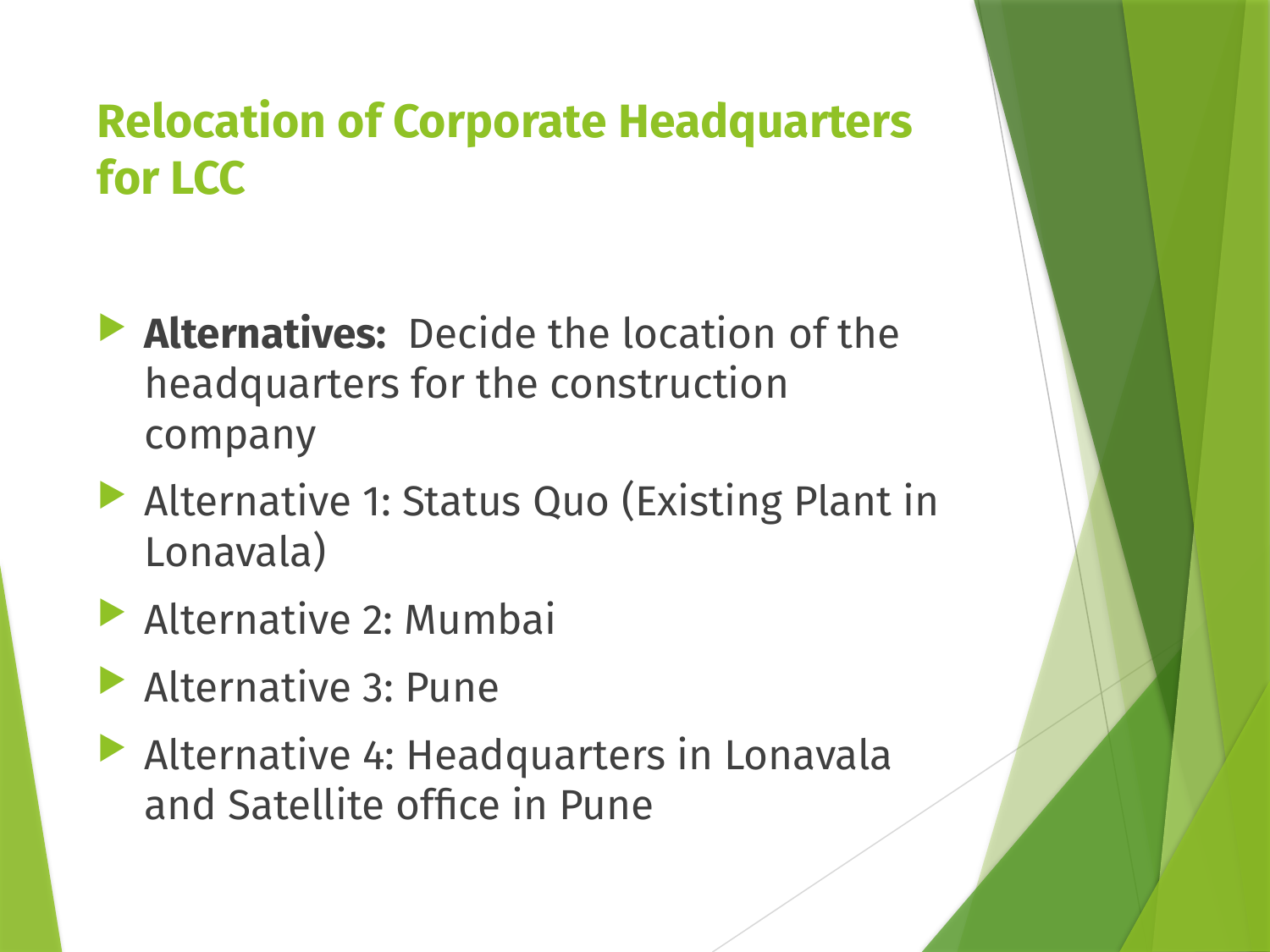

# Relocation of Corporate Headquarters for LCC
Alternatives:  Decide the location of the headquarters for the construction company
Alternative 1: Status Quo (Existing Plant in Lonavala)
Alternative 2: Mumbai
Alternative 3: Pune
Alternative 4: Headquarters in Lonavala and Satellite office in Pune